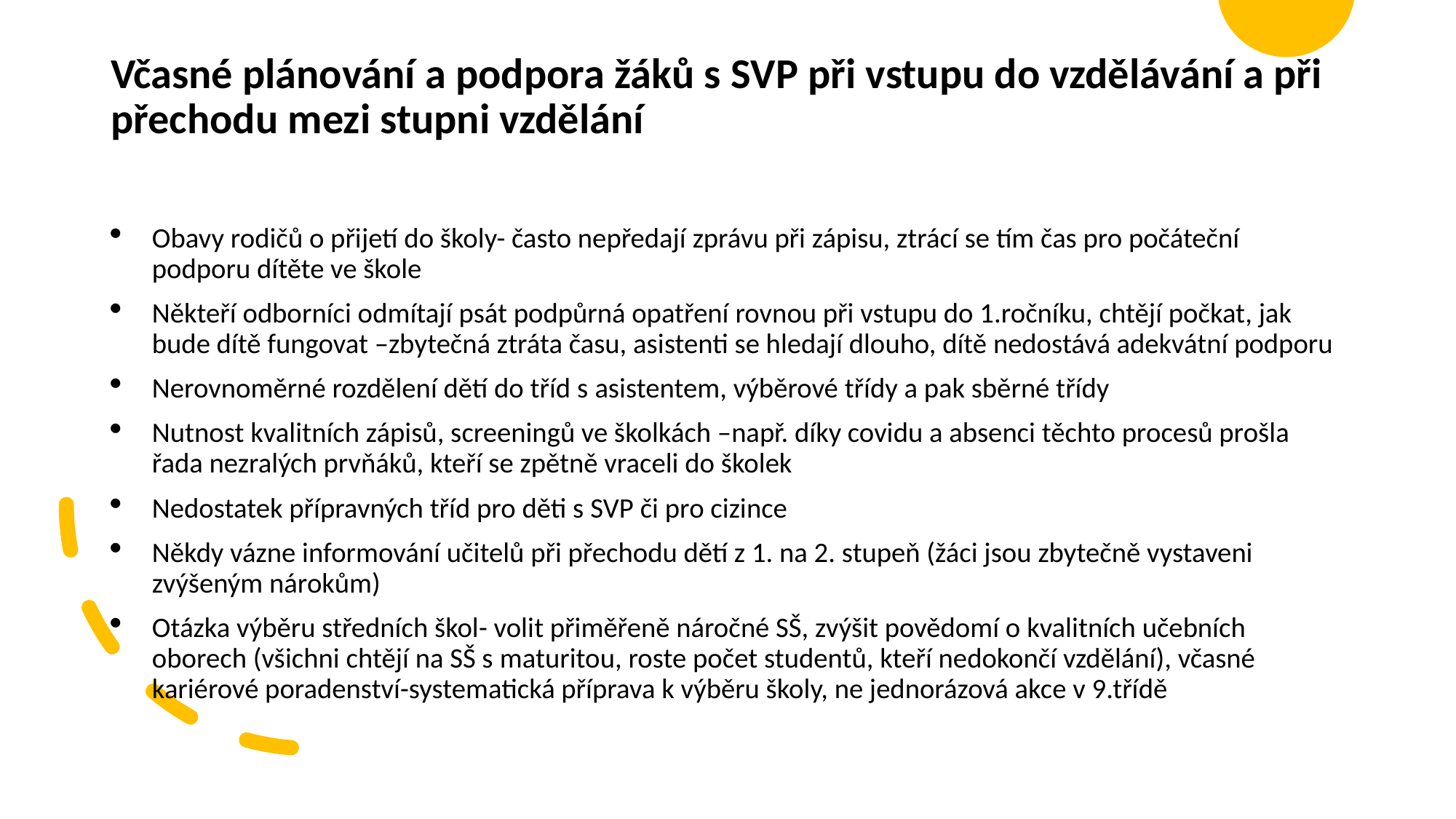

# Včasné plánování a podpora žáků s SVP při vstupu do vzdělávání a při přechodu mezi stupni vzdělání
Obavy rodičů o přijetí do školy- často nepředají zprávu při zápisu, ztrácí se tím čas pro počáteční podporu dítěte ve škole
Někteří odborníci odmítají psát podpůrná opatření rovnou při vstupu do 1.ročníku, chtějí počkat, jak bude dítě fungovat –zbytečná ztráta času, asistenti se hledají dlouho, dítě nedostává adekvátní podporu
Nerovnoměrné rozdělení dětí do tříd s asistentem, výběrové třídy a pak sběrné třídy
Nutnost kvalitních zápisů, screeningů ve školkách –např. díky covidu a absenci těchto procesů prošla řada nezralých prvňáků, kteří se zpětně vraceli do školek
Nedostatek přípravných tříd pro děti s SVP či pro cizince
Někdy vázne informování učitelů při přechodu dětí z 1. na 2. stupeň (žáci jsou zbytečně vystaveni zvýšeným nárokům)
Otázka výběru středních škol- volit přiměřeně náročné SŠ, zvýšit povědomí o kvalitních učebních oborech (všichni chtějí na SŠ s maturitou, roste počet studentů, kteří nedokončí vzdělání), včasné kariérové poradenství-systematická příprava k výběru školy, ne jednorázová akce v 9.třídě